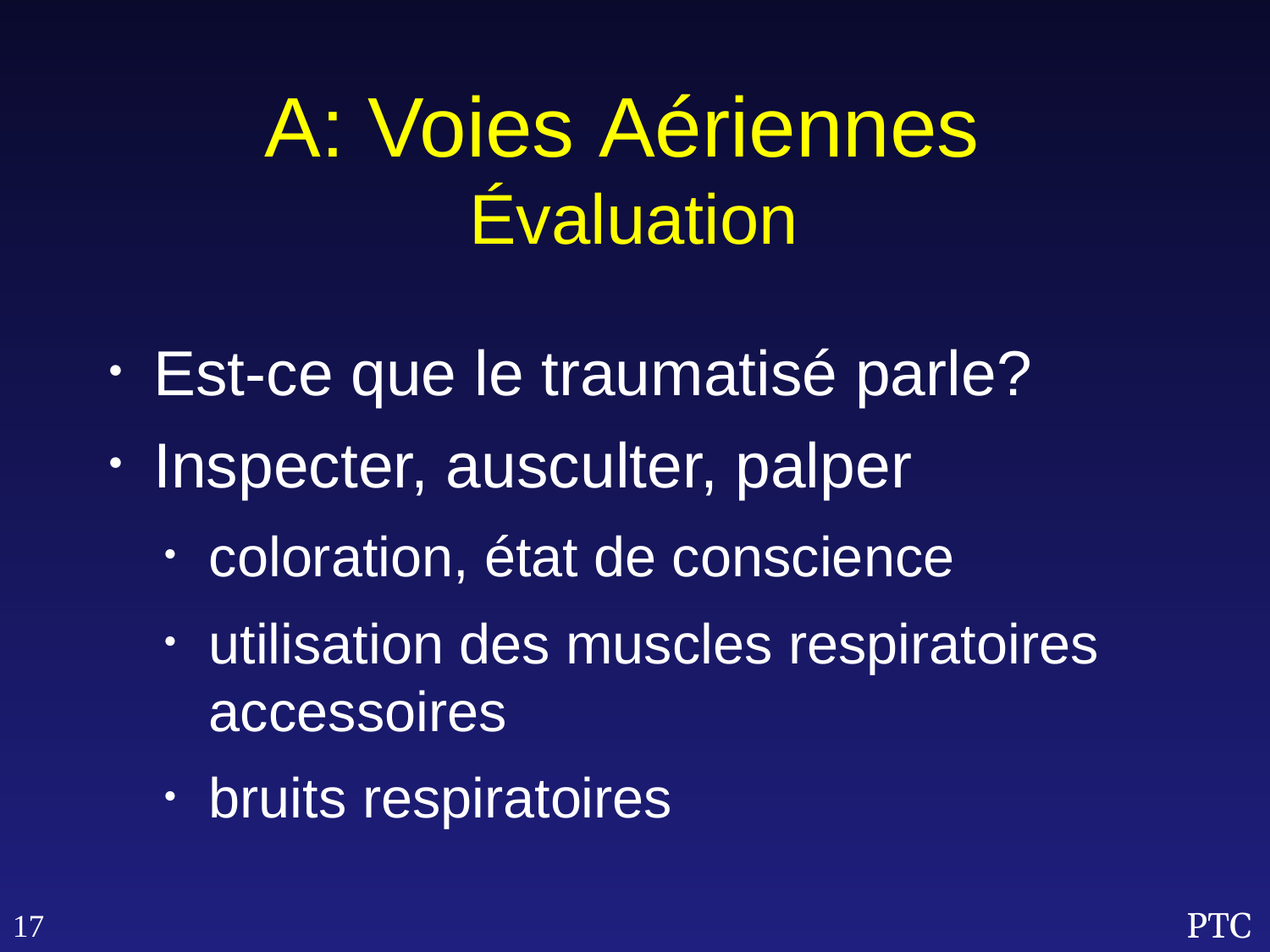

A: Voies Aériennes
Évaluation
Est-ce que le traumatisé parle?
Inspecter, ausculter, palper
coloration, état de conscience
utilisation des muscles respiratoires accessoires
bruits respiratoires

17